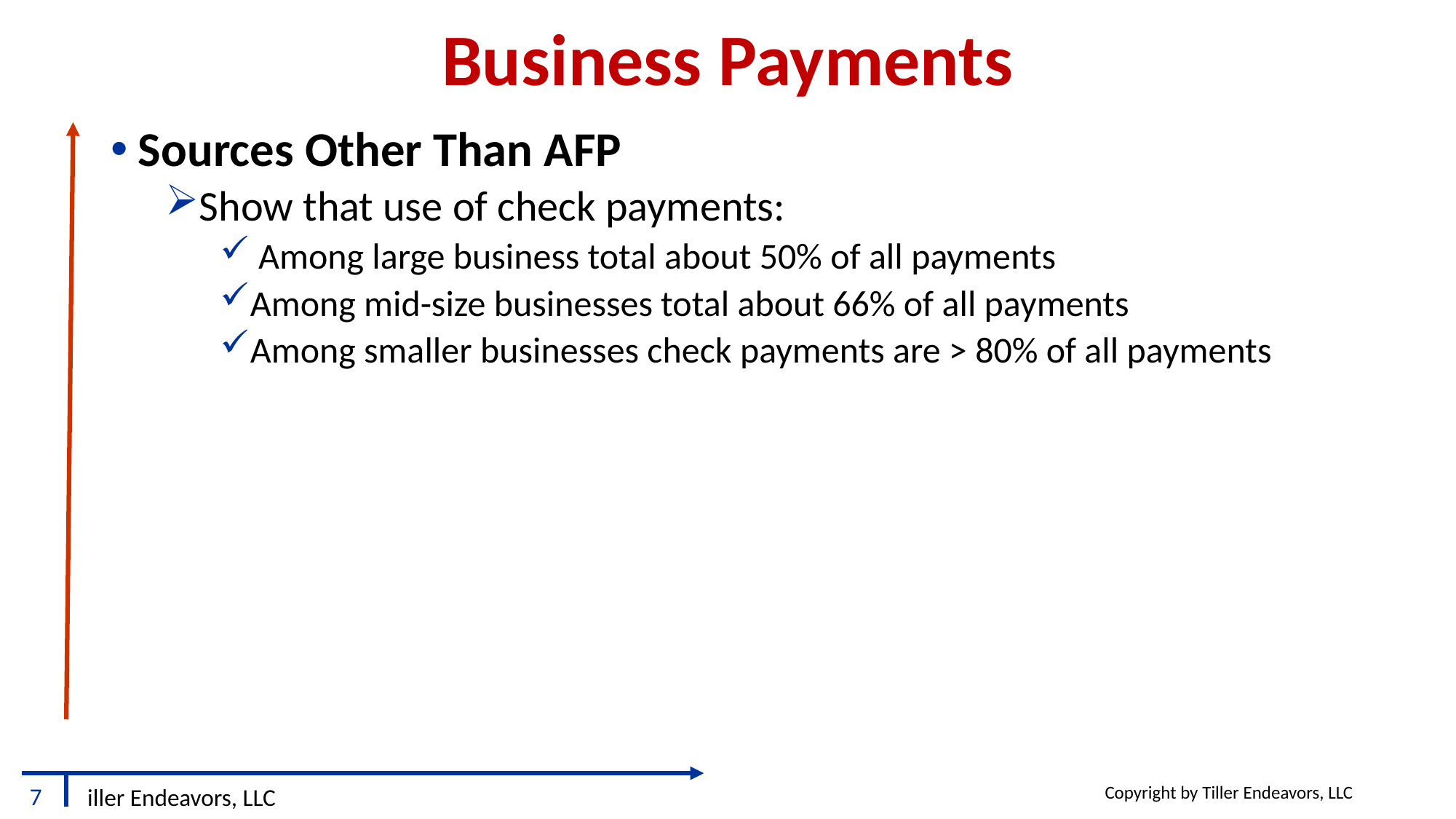

# Business Payments
Sources Other Than AFP
Show that use of check payments:
 Among large business total about 50% of all payments
Among mid-size businesses total about 66% of all payments
Among smaller businesses check payments are > 80% of all payments

Copyright by Tiller Endeavors, LLC